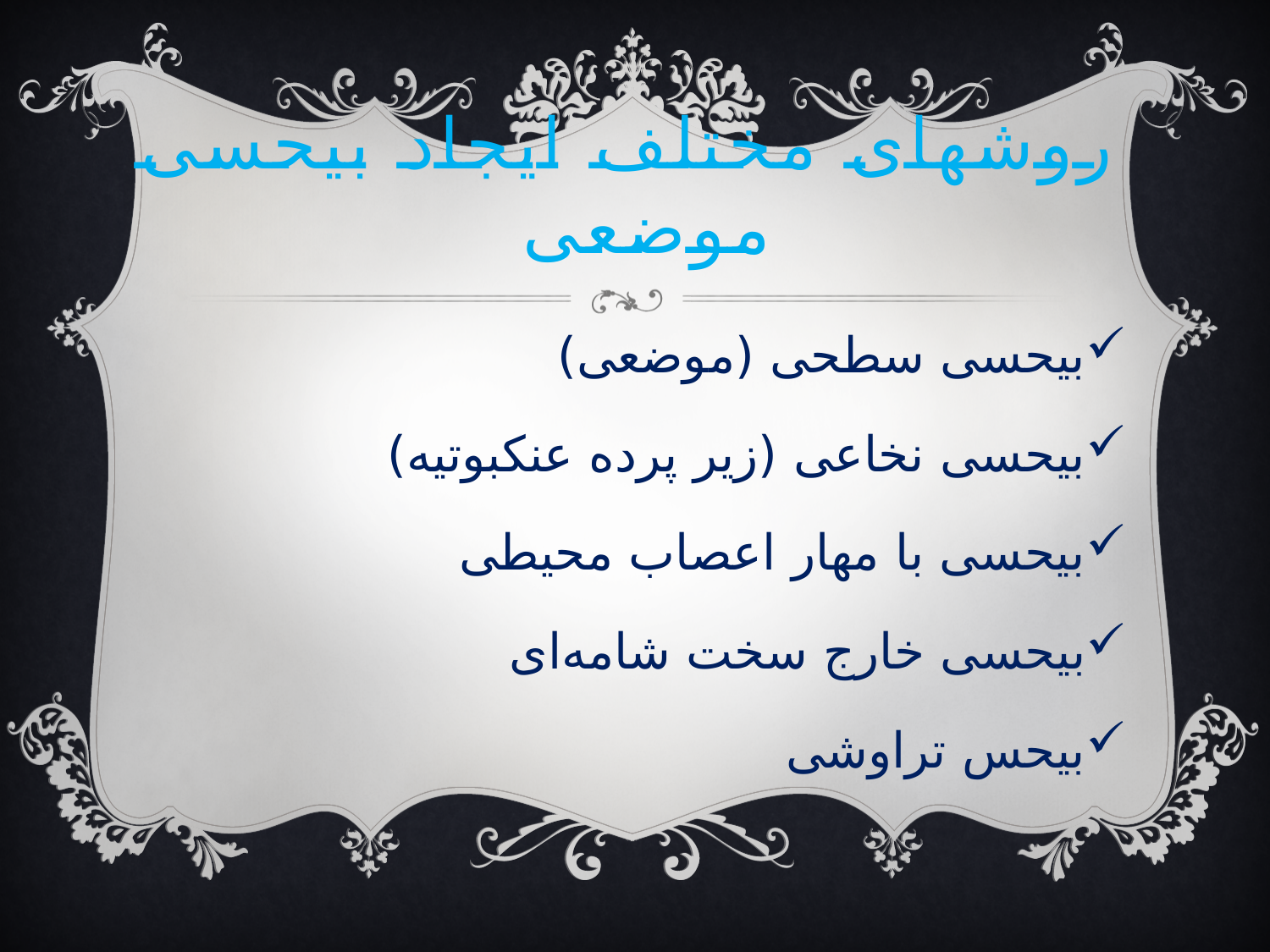

# روشهای مختلف ایجاد بیحسی موضعی
بیحسی سطحی (موضعی)
بیحسی نخاعی (زیر پرده عنکبوتیه)
بیحسی با مهار اعصاب محیطی
بیحسی خارج سخت شامه‌ای
بیحس تراوشی